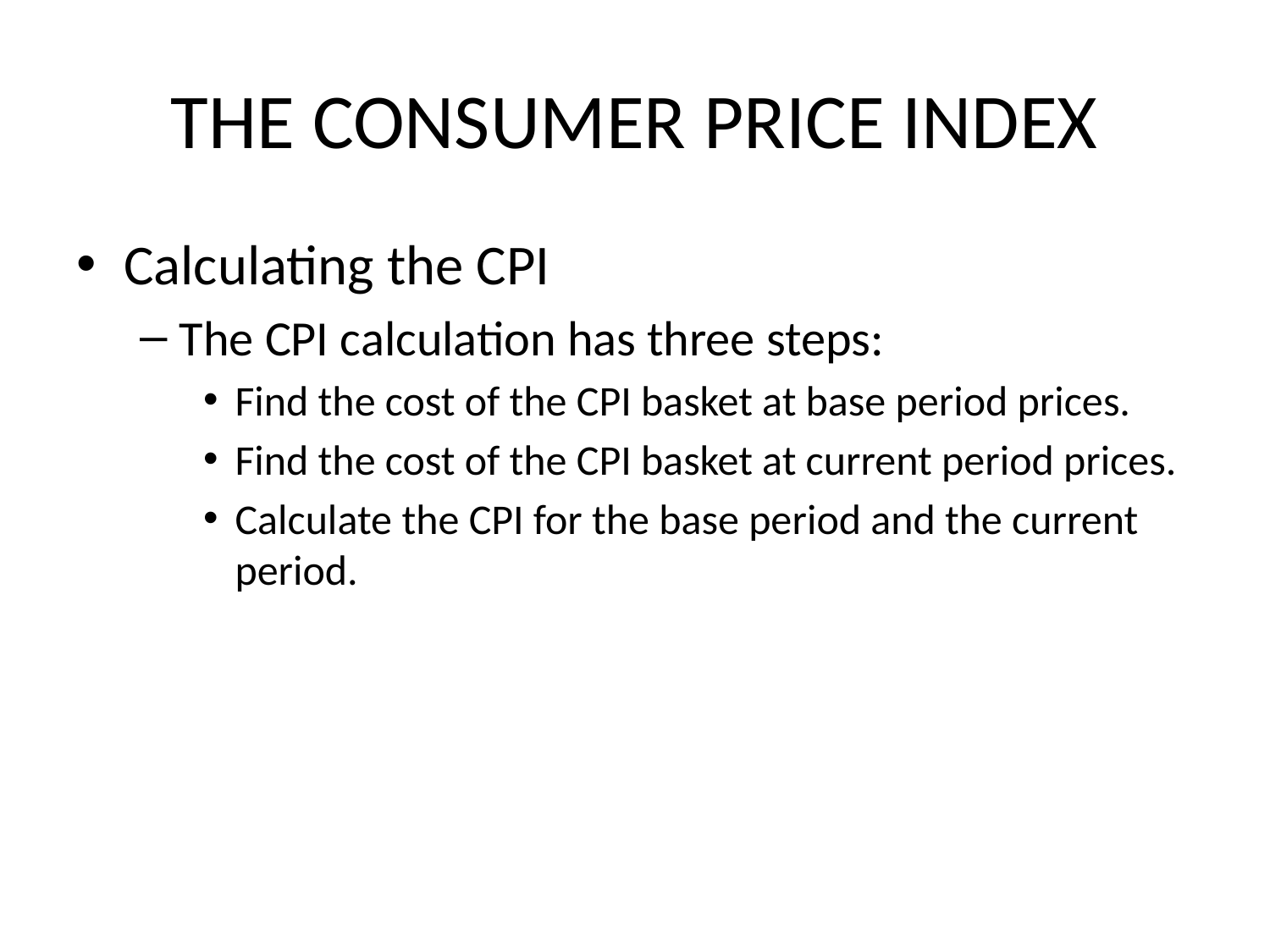

# THE CONSUMER PRICE INDEX
Calculating the CPI
The CPI calculation has three steps:
Find the cost of the CPI basket at base period prices.
Find the cost of the CPI basket at current period prices.
Calculate the CPI for the base period and the current period.